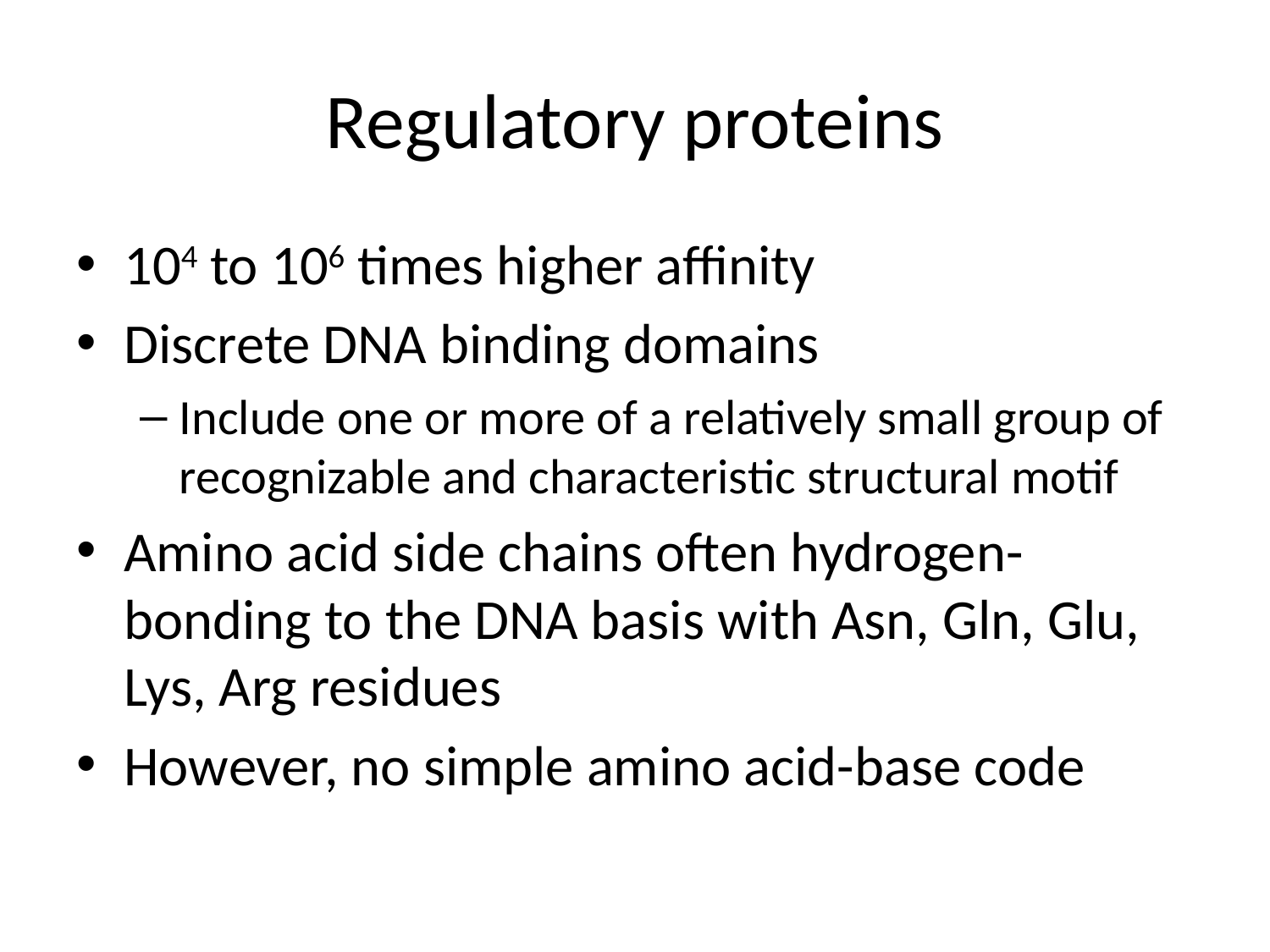

# Regulatory proteins
104 to 106 times higher affinity
Discrete DNA binding domains
Include one or more of a relatively small group of recognizable and characteristic structural motif
Amino acid side chains often hydrogen-bonding to the DNA basis with Asn, Gln, Glu, Lys, Arg residues
However, no simple amino acid-base code